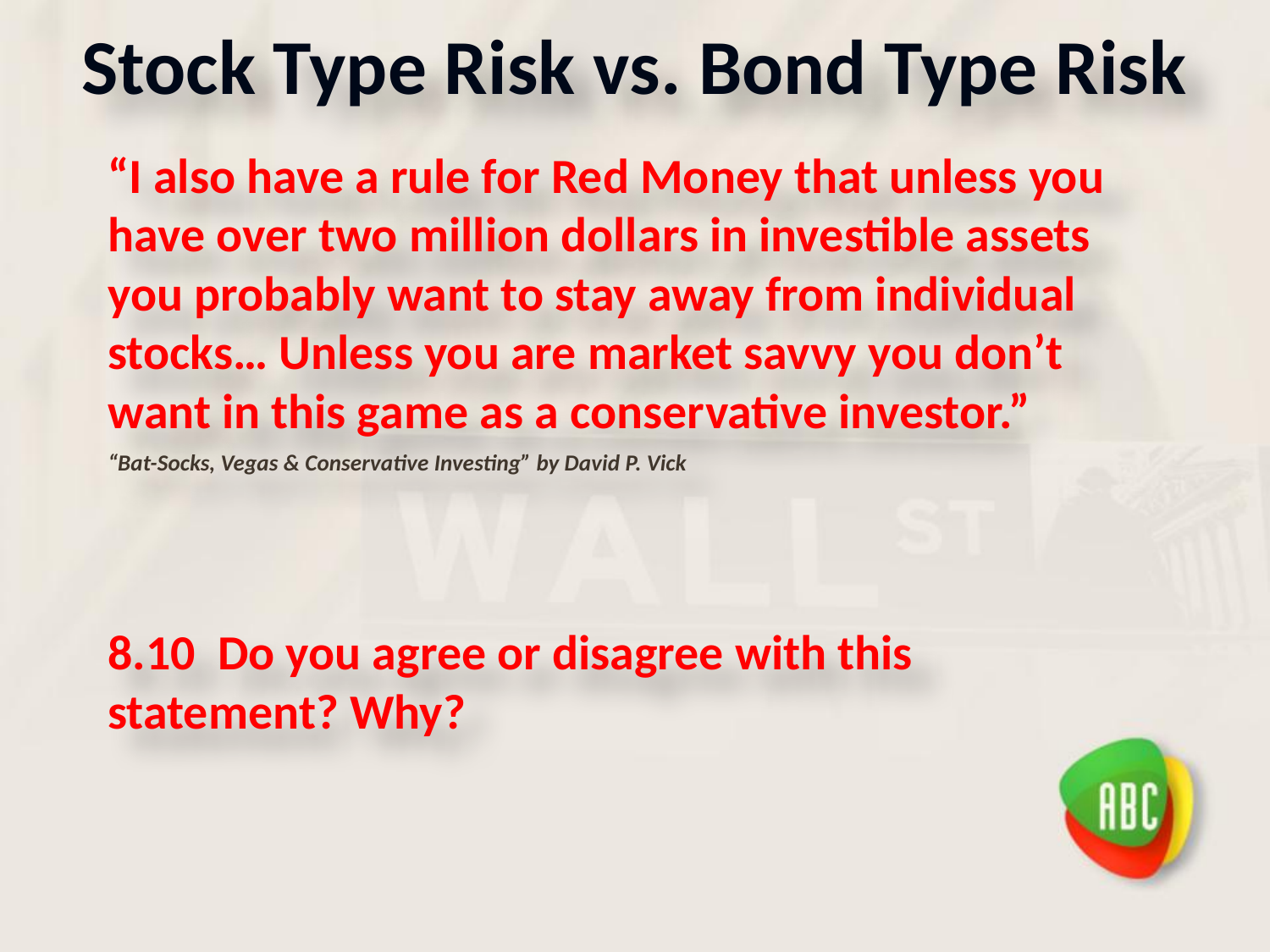

# Stock Type Risk vs. Bond Type Risk
“I also have a rule for Red Money that unless you have over two million dollars in investible assets you probably want to stay away from individual stocks… Unless you are market savvy you don’t want in this game as a conservative investor.”
“Bat-Socks, Vegas & Conservative Investing” by David P. Vick

8.10  Do you agree or disagree with this 	statement? Why?